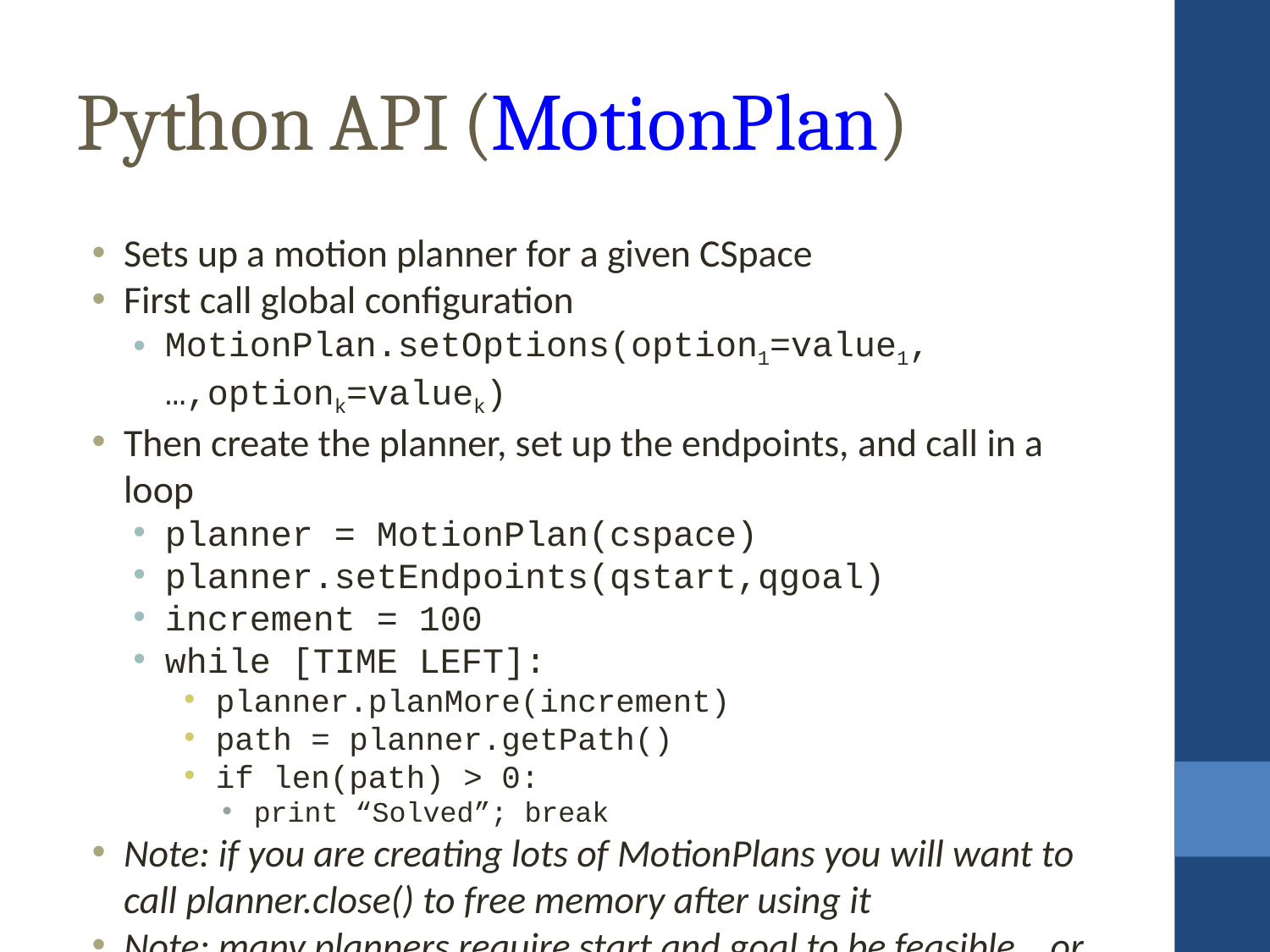

Python API (MotionPlan)
Sets up a motion planner for a given CSpace
First call global configuration
MotionPlan.setOptions(option1=value1,…,optionk=valuek)
Then create the planner, set up the endpoints, and call in a loop
planner = MotionPlan(cspace)
planner.setEndpoints(qstart,qgoal)
increment = 100
while [TIME LEFT]:
planner.planMore(increment)
path = planner.getPath()
if len(path) > 0:
print “Solved”; break
Note: if you are creating lots of MotionPlans you will want to call planner.close() to free memory after using it
Note: many planners require start and goal to be feasible… or throw an exception